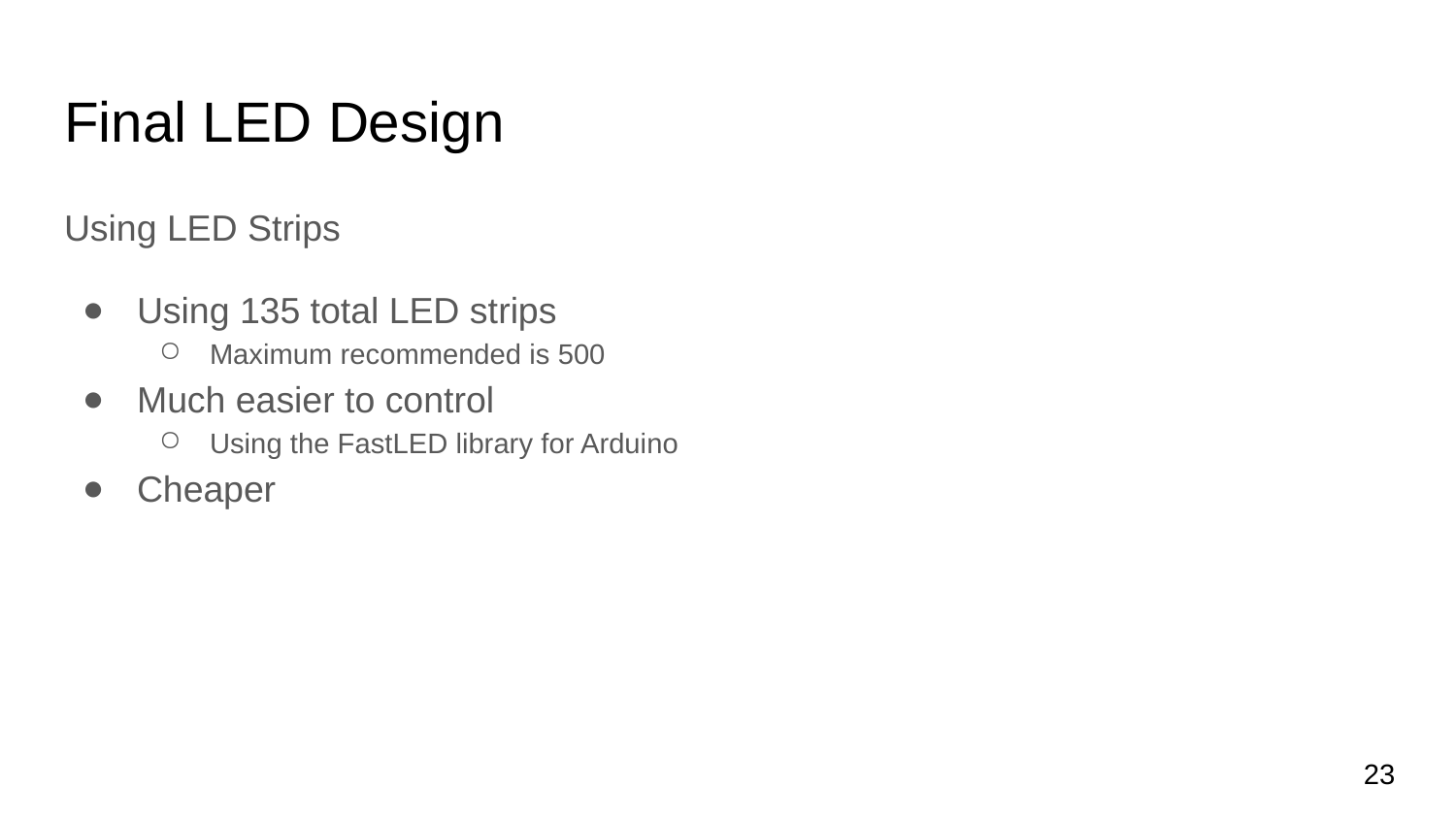

# Final LED Design
Using LED Strips
Using 135 total LED strips
Maximum recommended is 500
Much easier to control
Using the FastLED library for Arduino
Cheaper
23